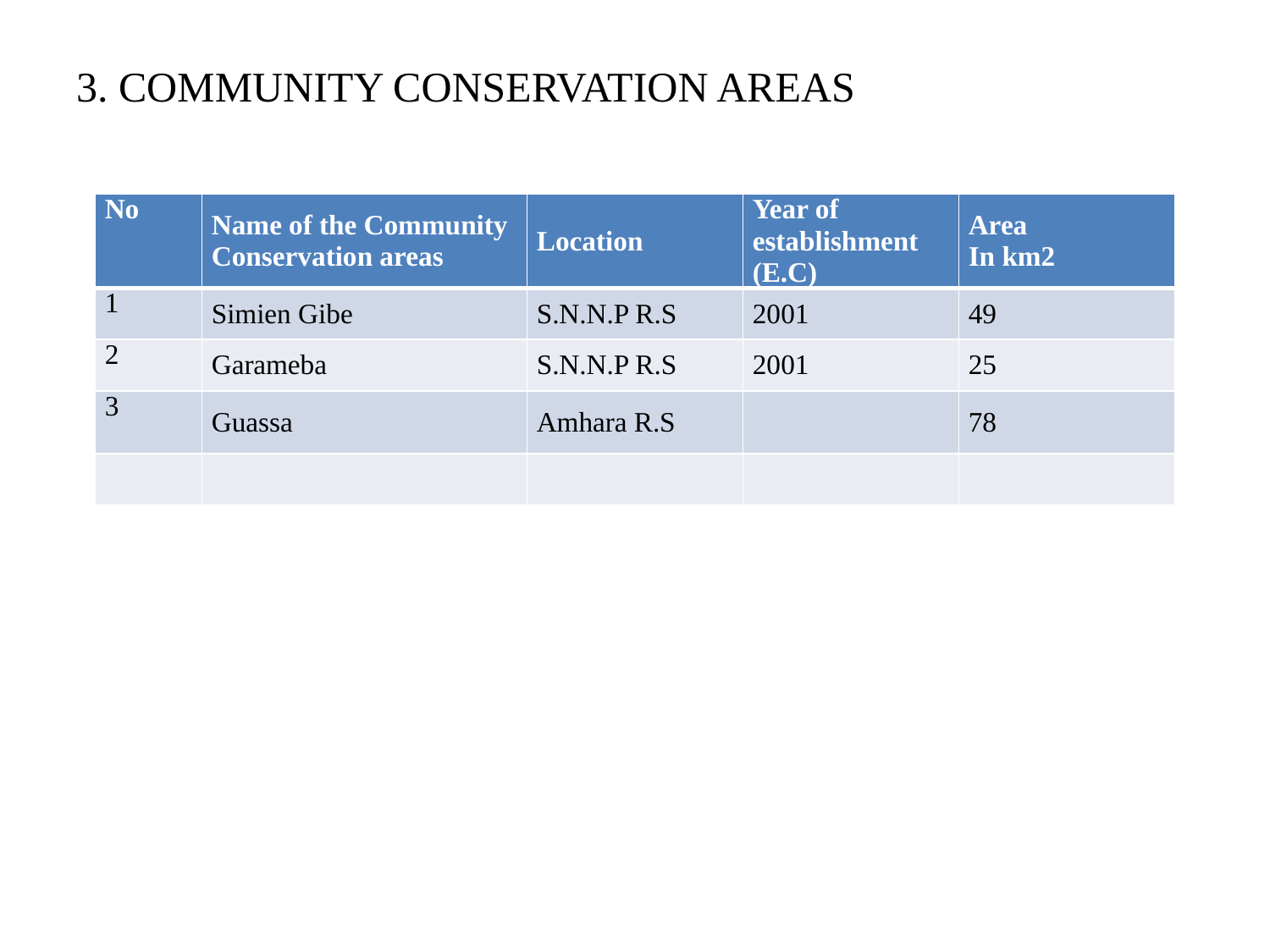

3. COMMUNITY CONSERVATION AREAS

| No | Name of the Community Conservation areas | Location | Year of establishment (E.C) | Area In km2 |
| --- | --- | --- | --- | --- |
| 1 | Simien Gibe | S.N.N.P R.S | 2001 | 49 |
| 2 | Garameba | S.N.N.P R.S | 2001 | 25 |
| 3 | Guassa | Amhara R.S |  | 78 |
|  |  |  |  |  |